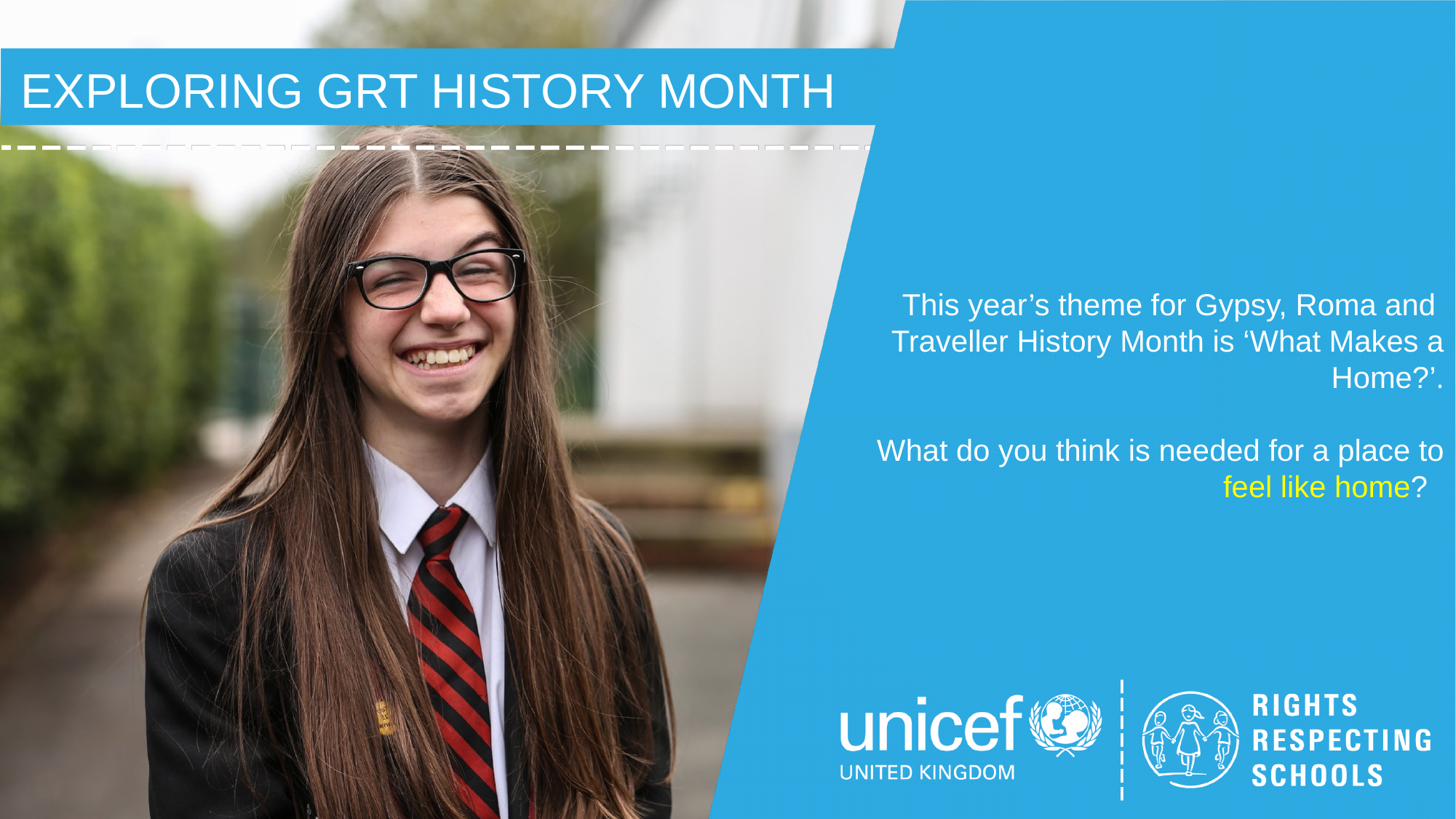

EXPLORING GRT HISTORY MONTH
This year’s theme for Gypsy, Roma and  Traveller History Month is ‘What Makes a Home?’.

What do you think is needed for a place to feel like home?